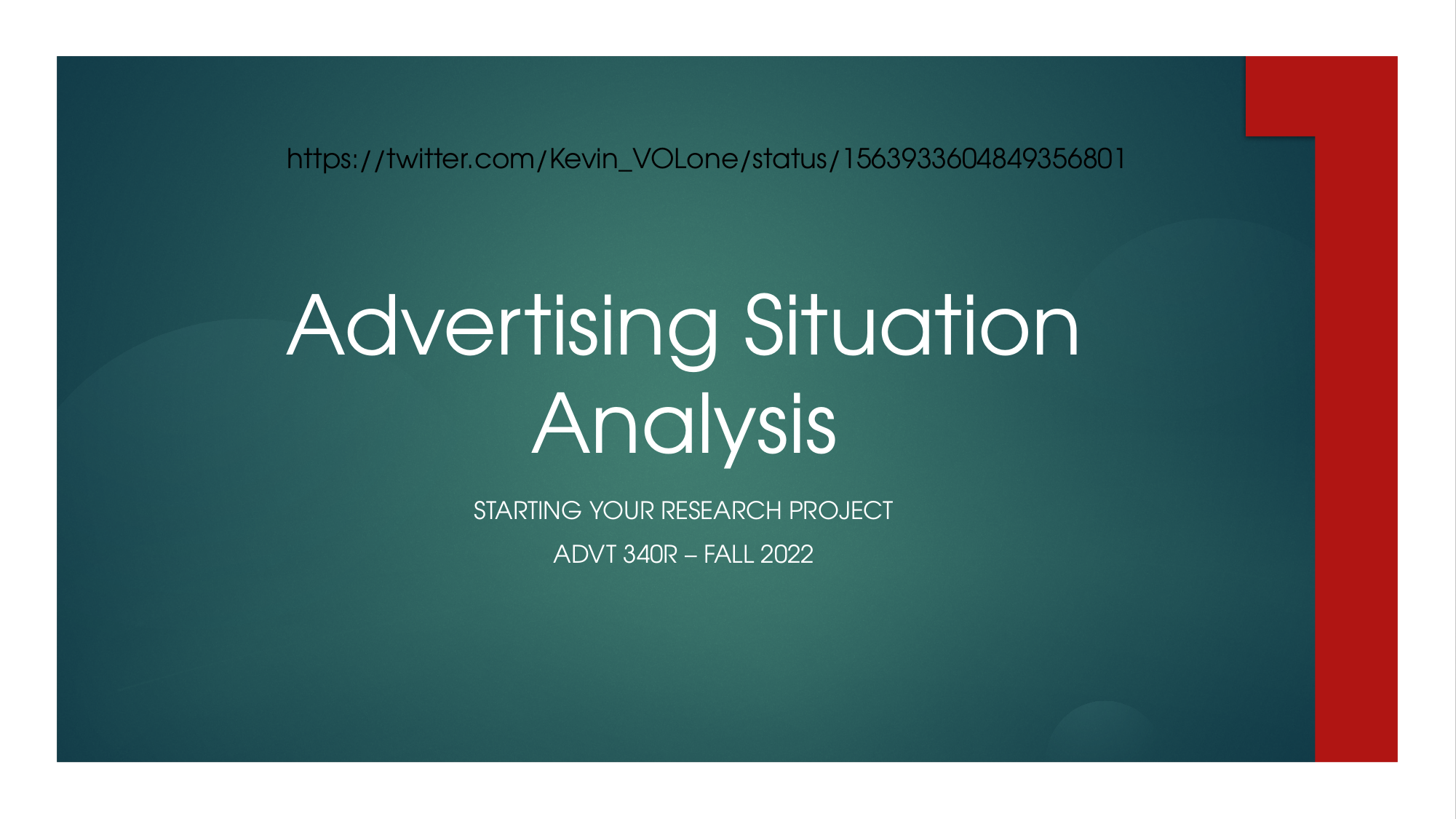

https://twitter.com/Kevin_VOLone/status/1563933604849356801
# Advertising Situation Analysis
Starting your research project
ADVT 340R – Fall 2022